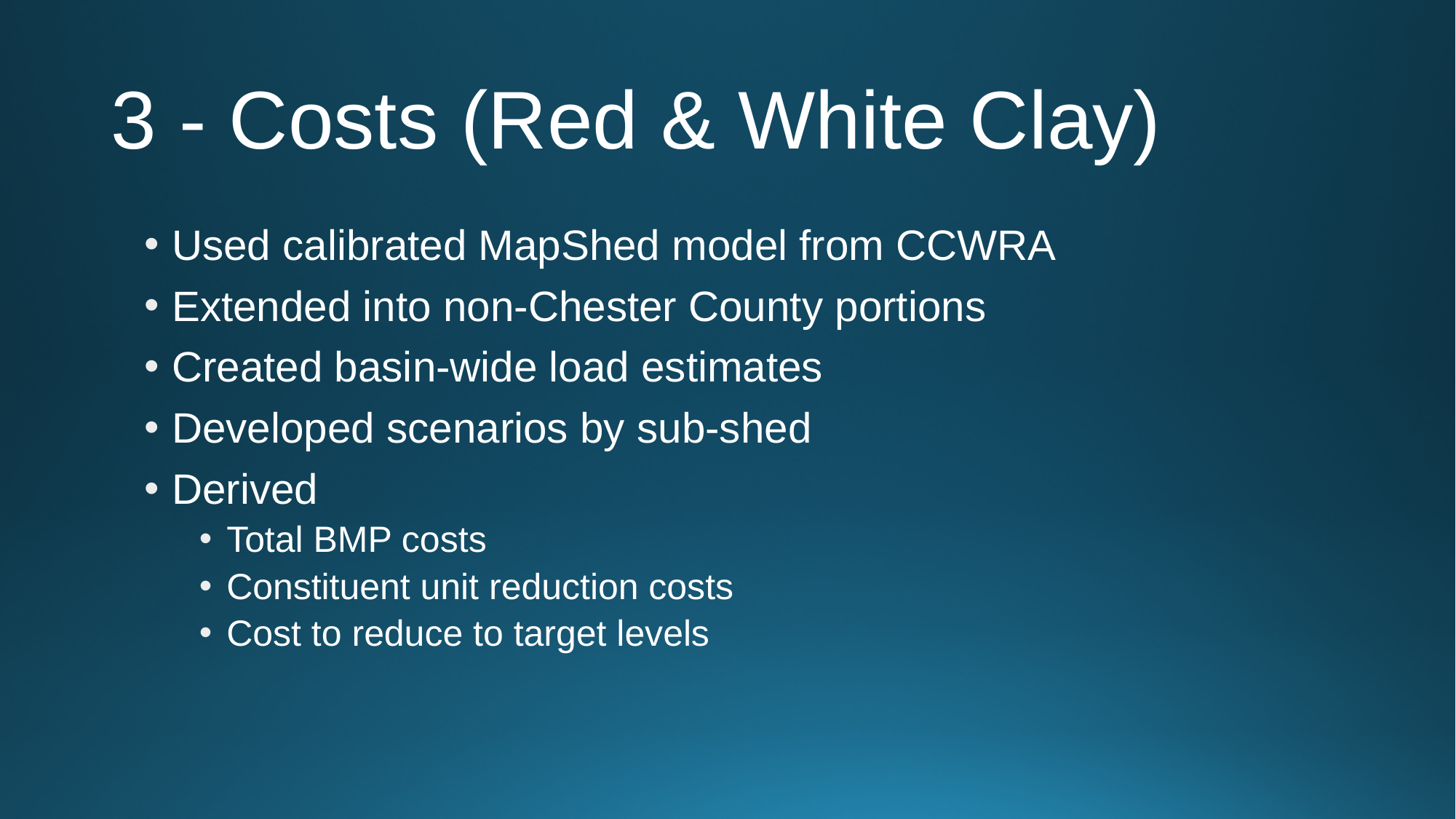

# 3 - Costs (Red & White Clay)
Used calibrated MapShed model from CCWRA
Extended into non-Chester County portions
Created basin-wide load estimates
Developed scenarios by sub-shed
Derived
Total BMP costs
Constituent unit reduction costs
Cost to reduce to target levels